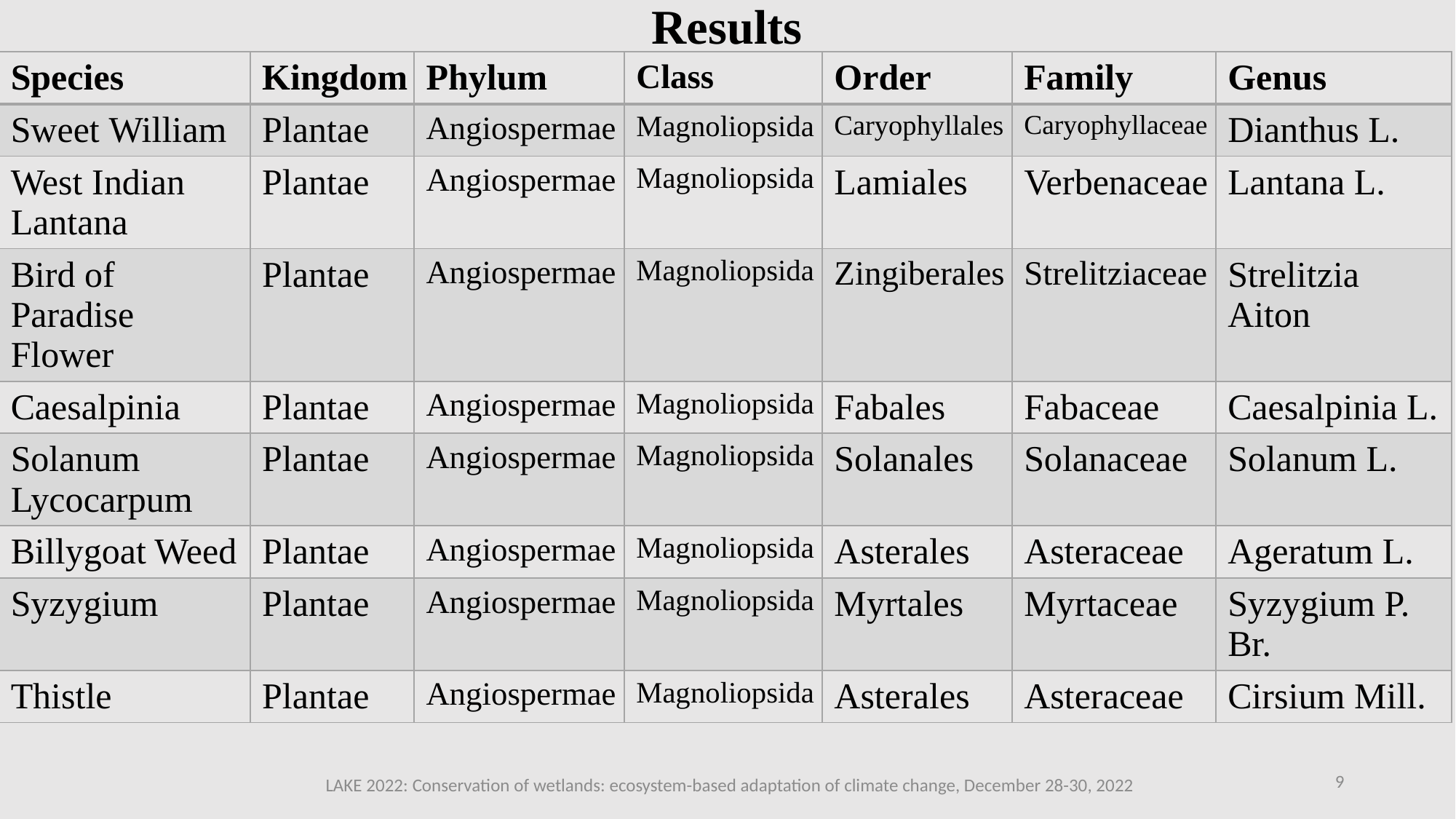

Results
| Species | Kingdom | Phylum | Class | Order | Family | Genus |
| --- | --- | --- | --- | --- | --- | --- |
| Sweet William​​ | Plantae​​ | Angiospermae​​ | Magnoliopsida​​ | Caryophyllales​​ | Caryophyllaceae​​ | Dianthus L.​​ |
| West Indian Lantana | Plantae | Angiospermae | Magnoliopsida | Lamiales | Verbenaceae | Lantana L. |
| Bird of Paradise Flower | Plantae | Angiospermae | Magnoliopsida | Zingiberales | Strelitziaceae | Strelitzia Aiton |
| Caesalpinia | Plantae | Angiospermae | Magnoliopsida | Fabales | Fabaceae | Caesalpinia L. |
| Solanum Lycocarpum | Plantae | Angiospermae | Magnoliopsida | Solanales | Solanaceae | Solanum L. |
| Billygoat Weed | Plantae | Angiospermae | Magnoliopsida | Asterales | Asteraceae | Ageratum L. |
| Syzygium | Plantae | Angiospermae | Magnoliopsida | Myrtales | Myrtaceae | Syzygium P. Br. |
| Thistle​ | Plantae​ | Angiospermae​ | Magnoliopsida​ | Asterales​ | Asteraceae​ | Cirsium Mill.​ |
9
LAKE 2022: Conservation of wetlands: ecosystem-based adaptation of climate change, December 28-30, 2022